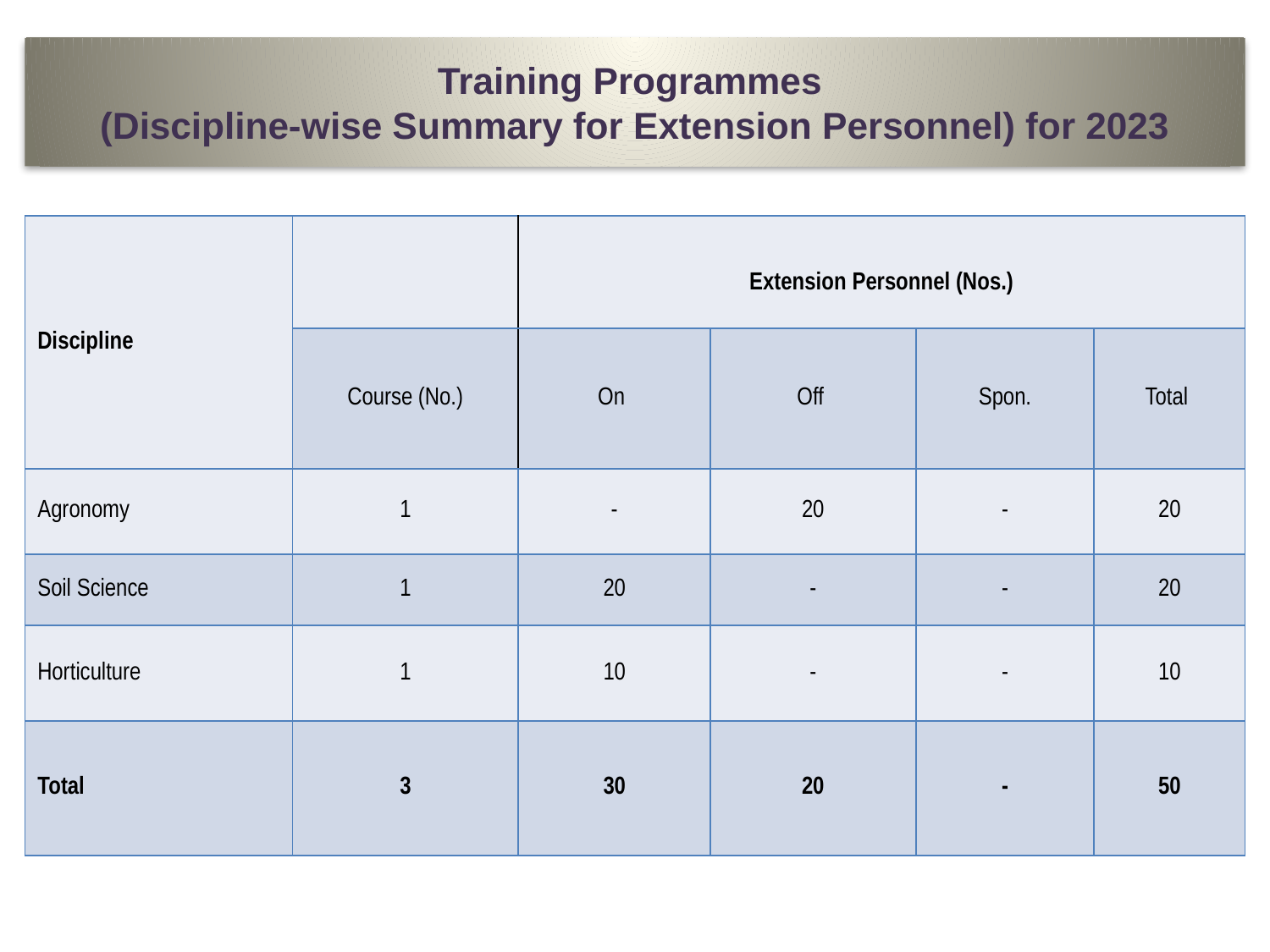

# Training Programmes (Discipline-wise Summary for Extension Personnel) for 2023
| Discipline |  | Extension Personnel (Nos.) |  |  |  |
| --- | --- | --- | --- | --- | --- |
|  | Course (No.) | On | Off | Spon. | Total |
| Agronomy | 1 | - | 20 | - | 20 |
| Soil Science | 1 | 20 | - | - | 20 |
| Horticulture | 1 | 10 | - | - | 10 |
| Total | 3 | 30 | 20 | - | 50 |